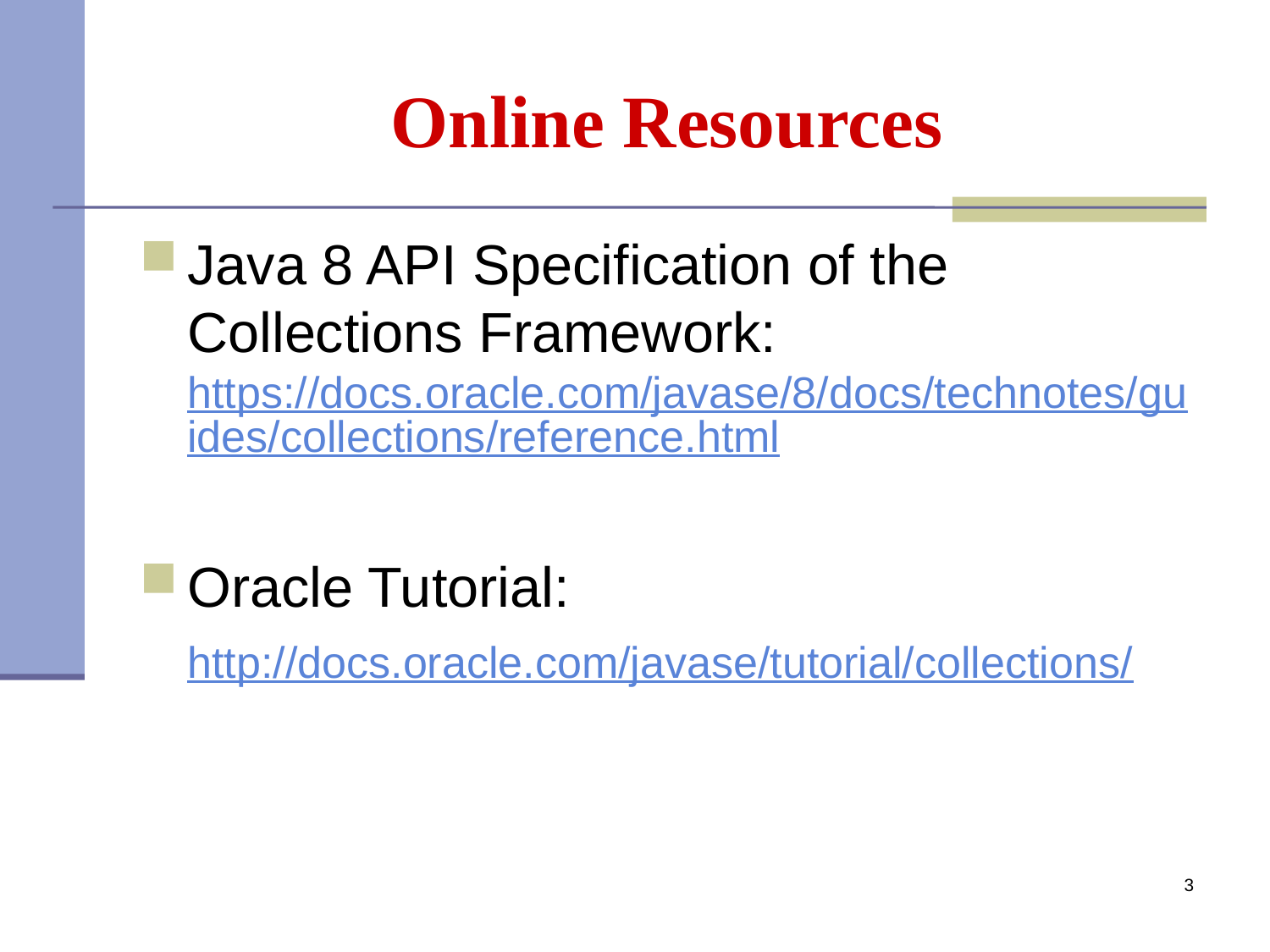

# Online Resources
Java 8 API Specification of the Collections Framework:
https://docs.oracle.com/javase/8/docs/technotes/guides/collections/reference.html

Oracle Tutorial:
	http://docs.oracle.com/javase/tutorial/collections/
3